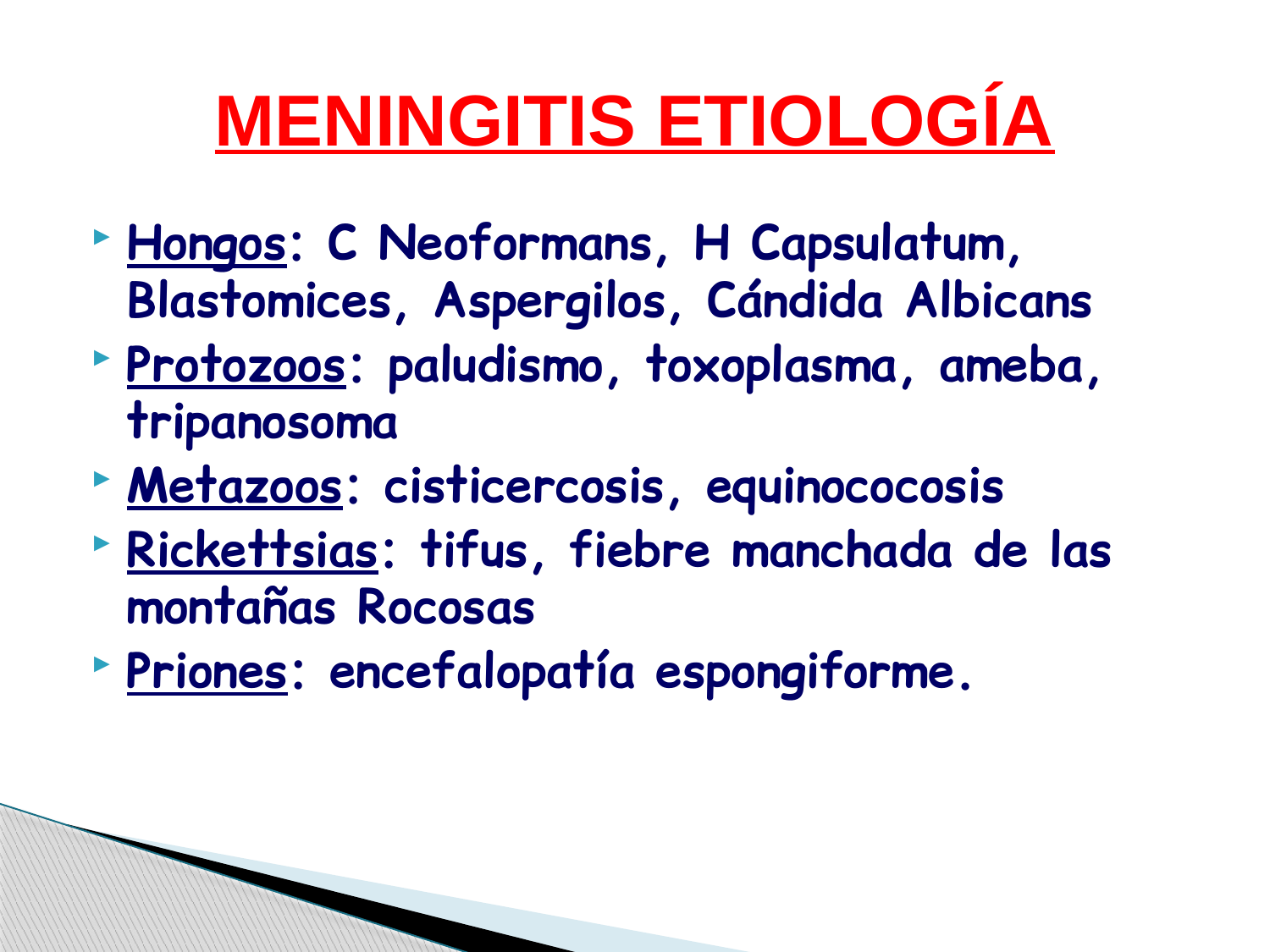

# MENINGITIS ETIOLOGÍA
Hongos: C Neoformans, H Capsulatum, Blastomices, Aspergilos, Cándida Albicans
Protozoos: paludismo, toxoplasma, ameba, tripanosoma
Metazoos: cisticercosis, equinococosis
Rickettsias: tifus, fiebre manchada de las montañas Rocosas
Priones: encefalopatía espongiforme.